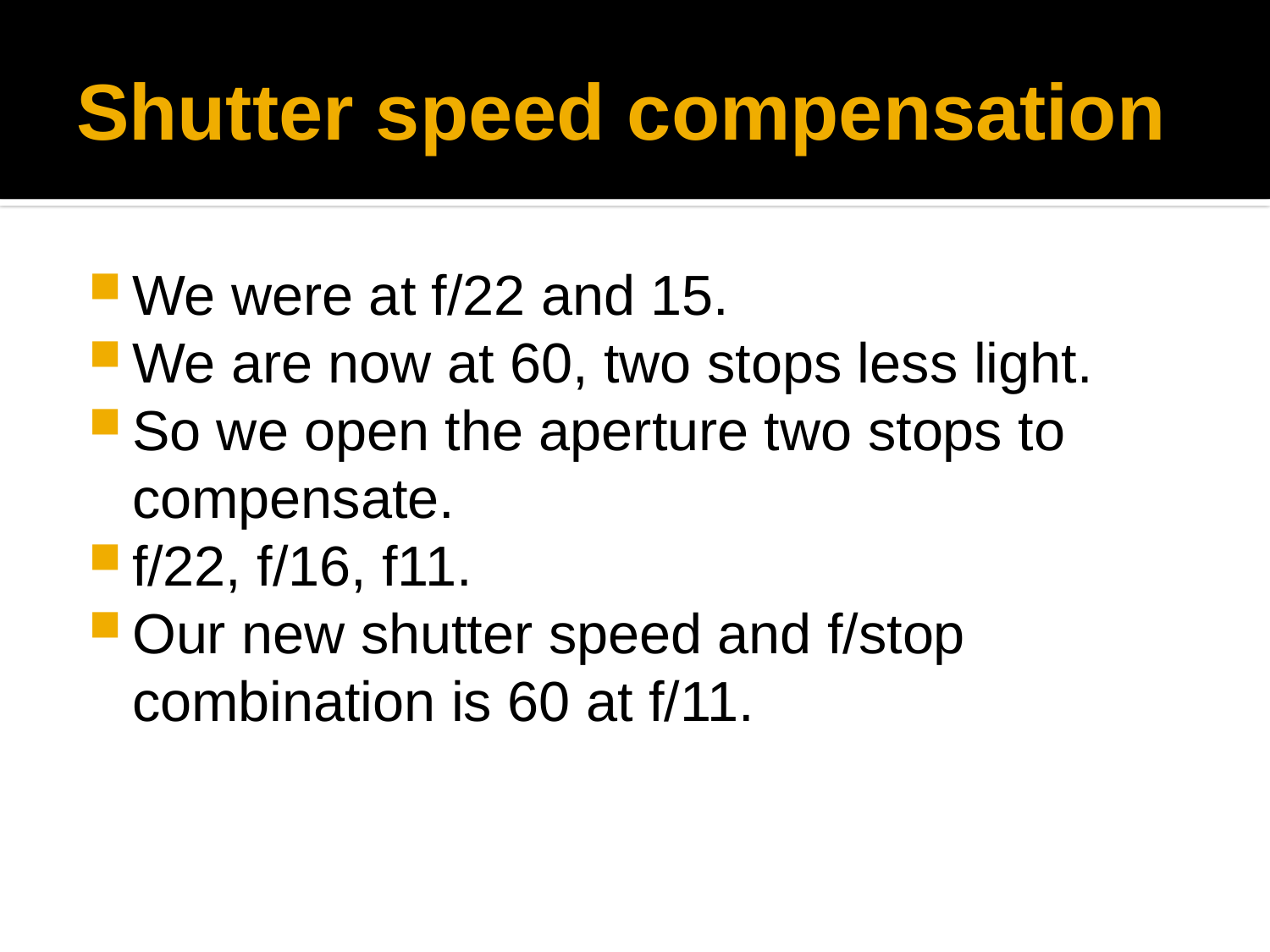

# Shutter speed compensation
We were at f/22 and 15.
We are now at 60, two stops less light.
So we open the aperture two stops to compensate.
f/22, f/16, f11.
Our new shutter speed and f/stop combination is 60 at f/11.